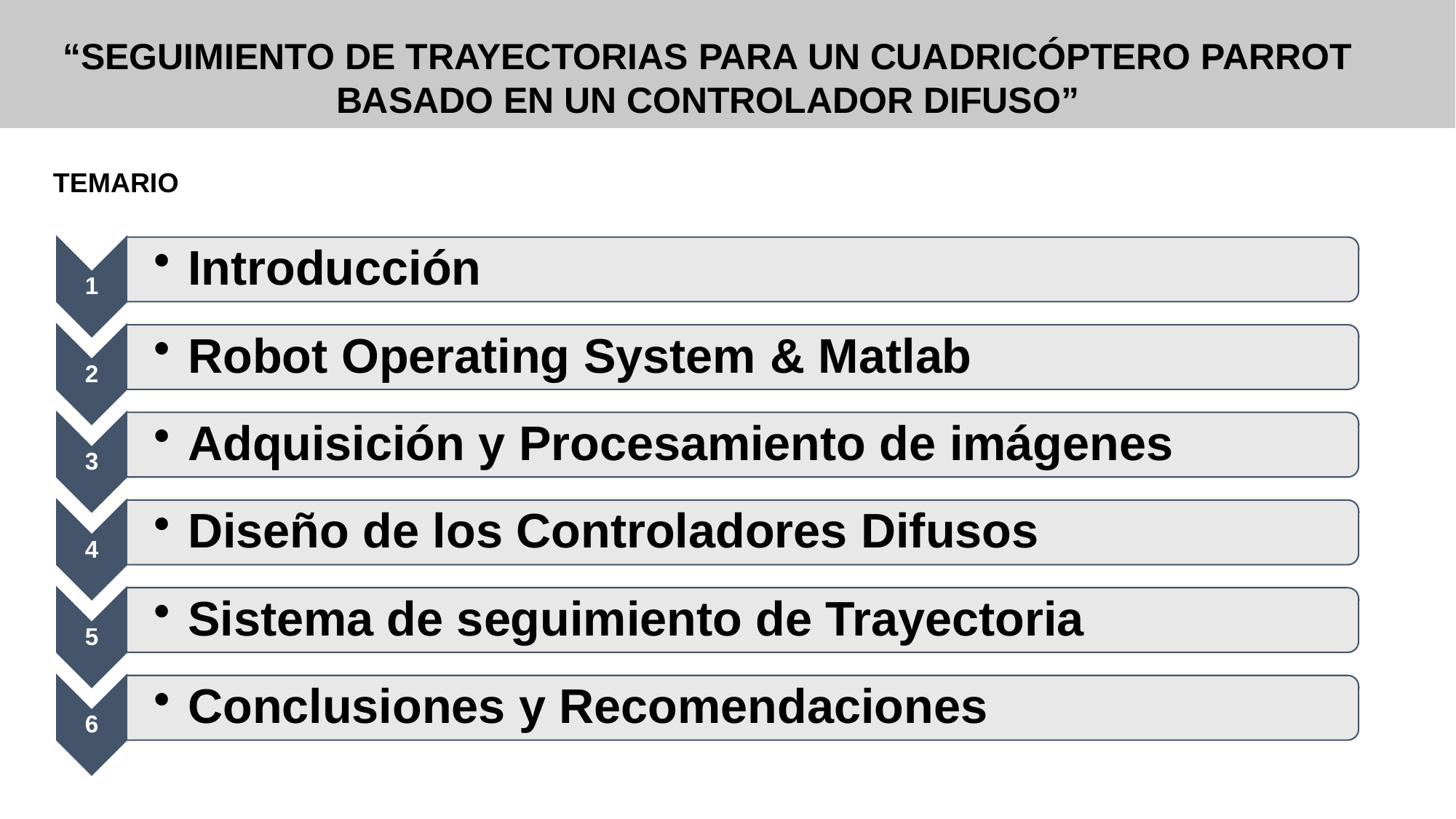

“SEGUIMIENTO DE TRAYECTORIAS PARA UN CUADRICÓPTERO PARROT BASADO EN UN CONTROLADOR DIFUSO”
TEMARIO
1
Introducción
2
Robot Operating System & Matlab
3
Adquisición y Procesamiento de imágenes
4
Diseño de los Controladores Difusos
5
Sistema de seguimiento de Trayectoria
6
Conclusiones y Recomendaciones